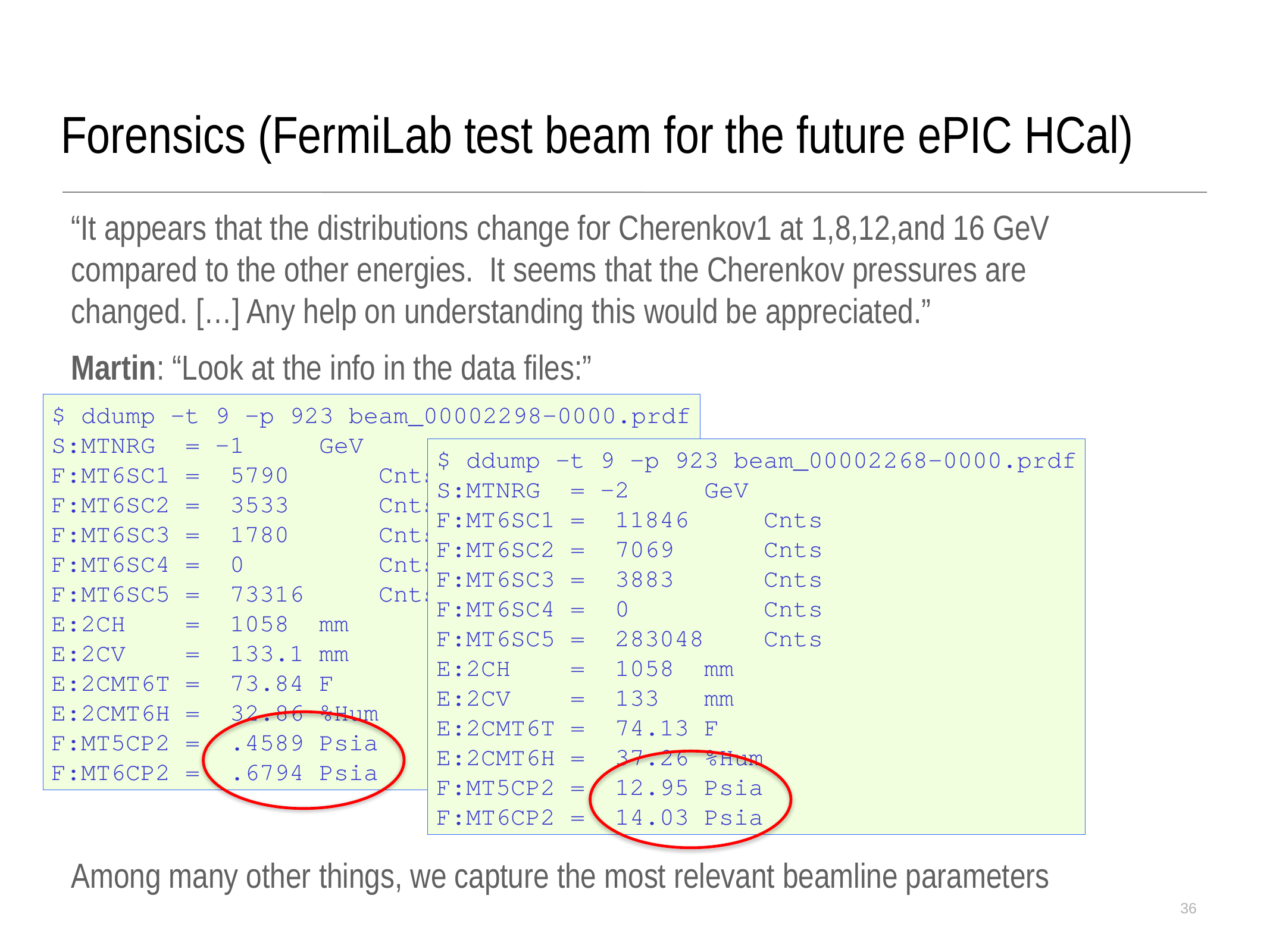

Forensics (FermiLab test beam for the future ePIC HCal)
“It appears that the distributions change for Cherenkov1 at 1,8,12,and 16 GeV compared to the other energies.  It seems that the Cherenkov pressures are changed. […] Any help on understanding this would be appreciated.”
Martin: “Look at the info in the data files:”

Among many other things, we capture the most relevant beamline parameters

$ ddump -t 9 -p 923 beam_00002298-0000.prdf
S:MTNRG  = -1     GeV
F:MT6SC1 =  5790      Cnts
F:MT6SC2 =  3533      Cnts
F:MT6SC3 =  1780      Cnts
F:MT6SC4 =  0         Cnts
F:MT6SC5 =  73316     Cnts
E:2CH    =  1058  mm
E:2CV    =  133.1 mm
E:2CMT6T =  73.84 F
E:2CMT6H =  32.86 %Hum
F:MT5CP2 =  .4589 Psia
F:MT6CP2 =  .6794 Psia
$ ddump -t 9 -p 923 beam_00002268-0000.prdf
S:MTNRG  = -2     GeV
F:MT6SC1 =  11846     Cnts
F:MT6SC2 =  7069      Cnts
F:MT6SC3 =  3883      Cnts
F:MT6SC4 =  0         Cnts
F:MT6SC5 =  283048    Cnts
E:2CH    =  1058  mm
E:2CV    =  133   mm
E:2CMT6T =  74.13 F
E:2CMT6H =  37.26 %Hum
F:MT5CP2 =  12.95 Psia
F:MT6CP2 =  14.03 Psia

36